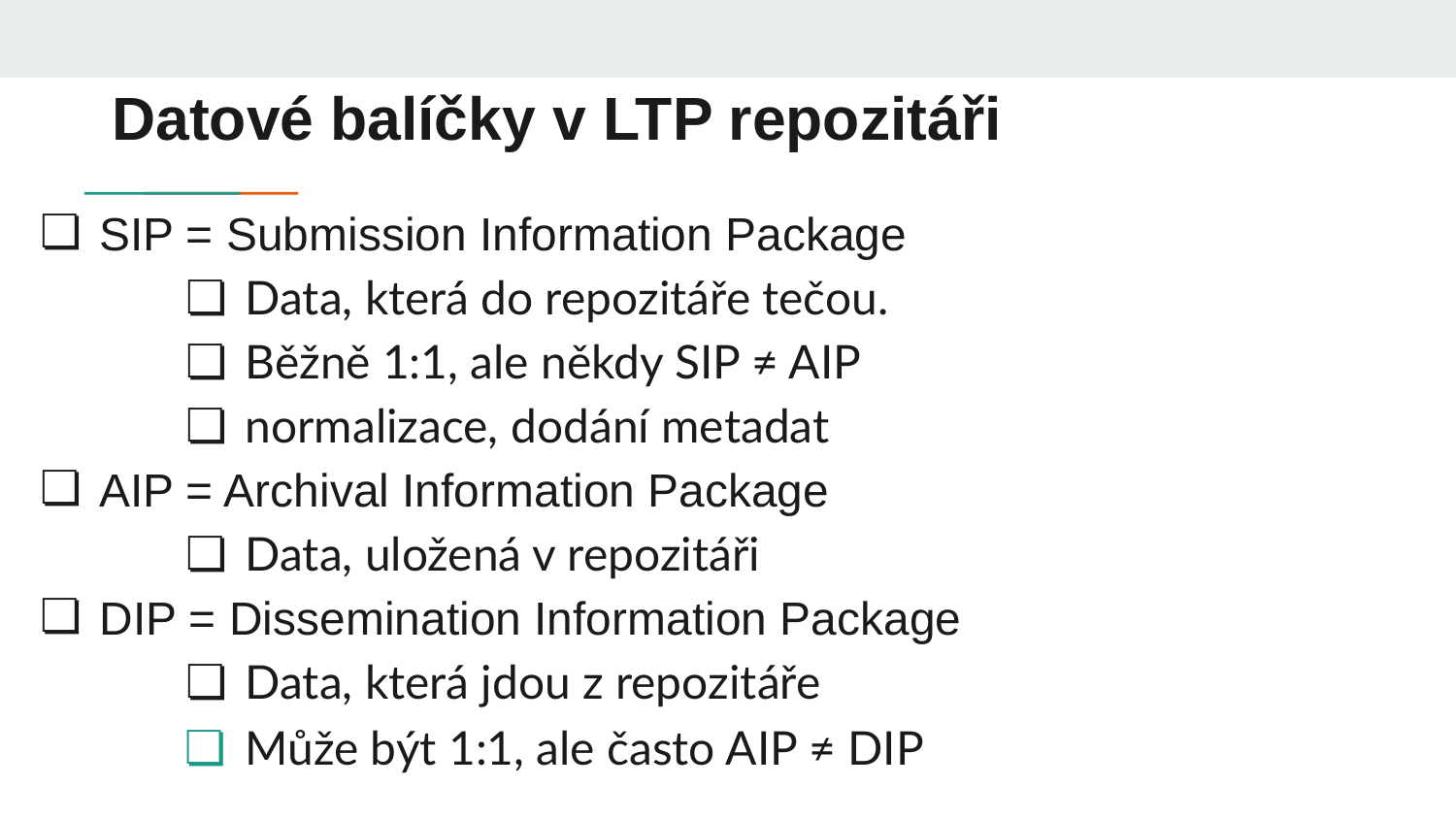

# Datové balíčky v LTP repozitáři

SIP = Submission Information Package
Data, která do repozitáře tečou.
Běžně 1:1, ale někdy SIP ≠ AIP
normalizace, dodání metadat
AIP = Archival Information Package
Data, uložená v repozitáři
DIP = Dissemination Information Package
Data, která jdou z repozitáře
Může být 1:1, ale často AIP ≠ DIP